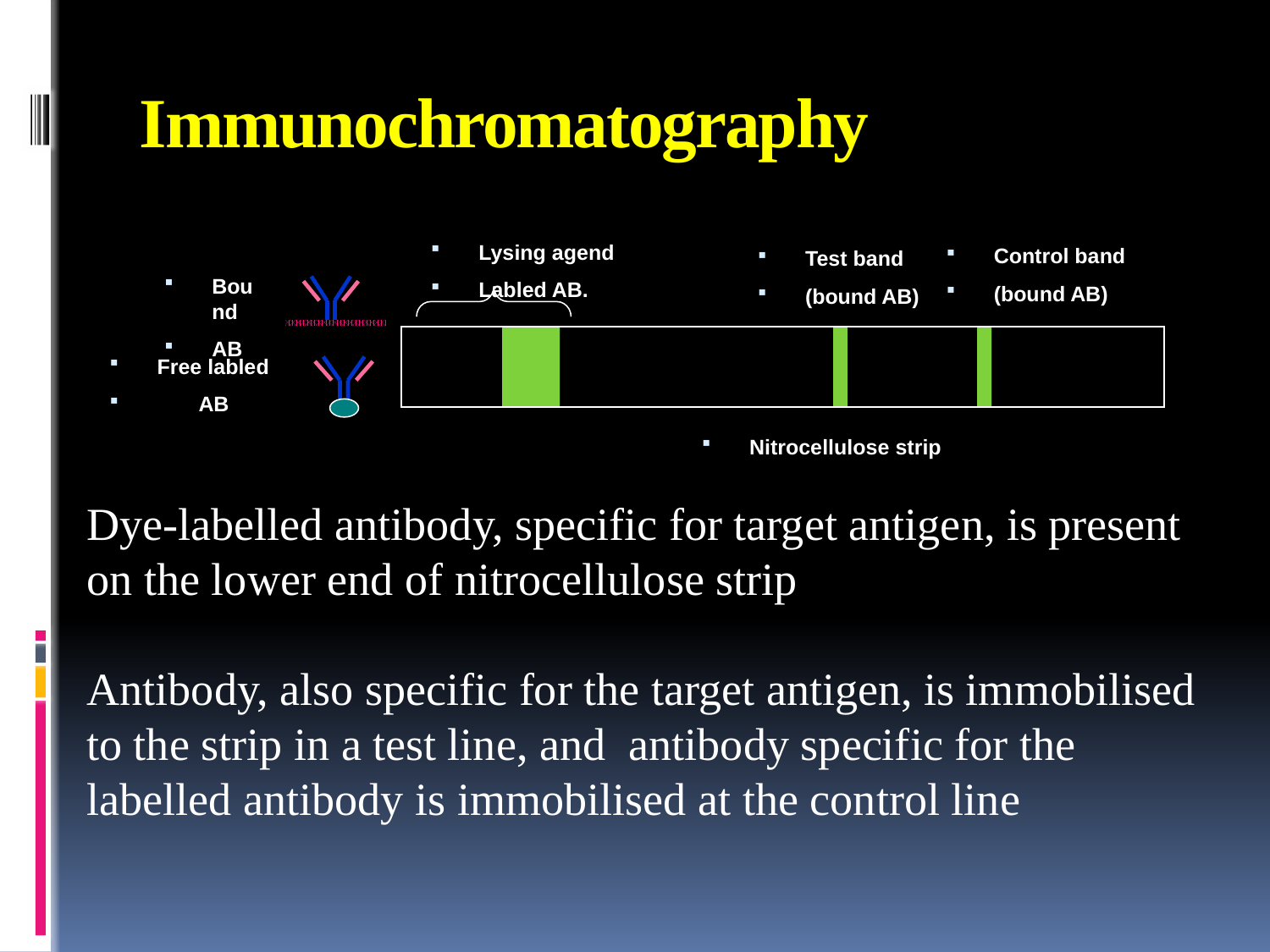

# Immunochromatography
Lysing agend
Labled AB.
Control band
(bound AB)
Test band
(bound AB)

Bound
AB

Free labled
       AB

Nitrocellulose strip
Dye-labelled antibody, specific for target antigen, is present on the lower end of nitrocellulose strip

Antibody, also specific for the target antigen, is immobilised to the strip in a test line, and  antibody specific for the labelled antibody is immobilised at the control line